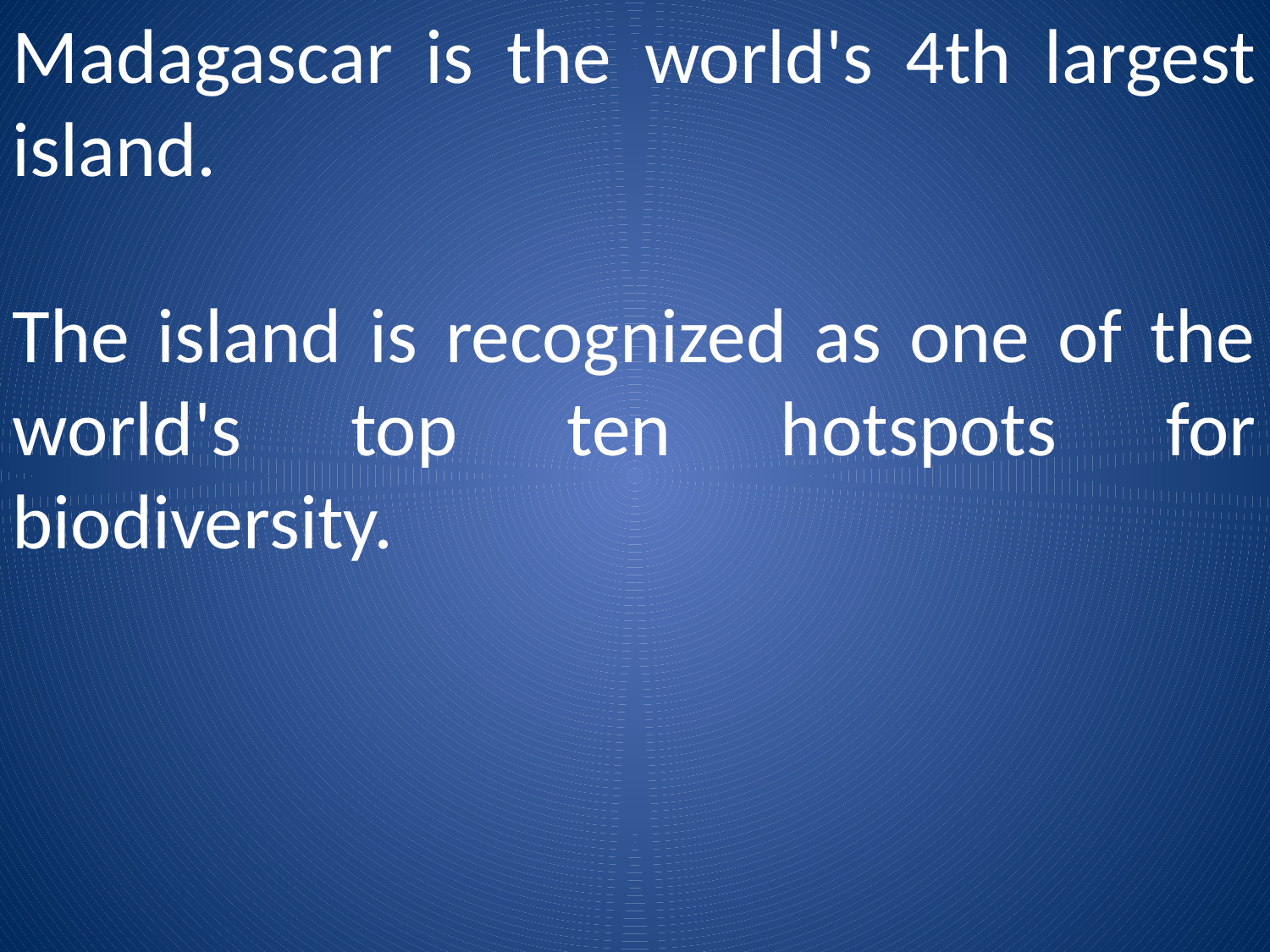

Madagascar is the world's 4th largest island.

The island is recognized as one of the world's top ten hotspots for biodiversity.